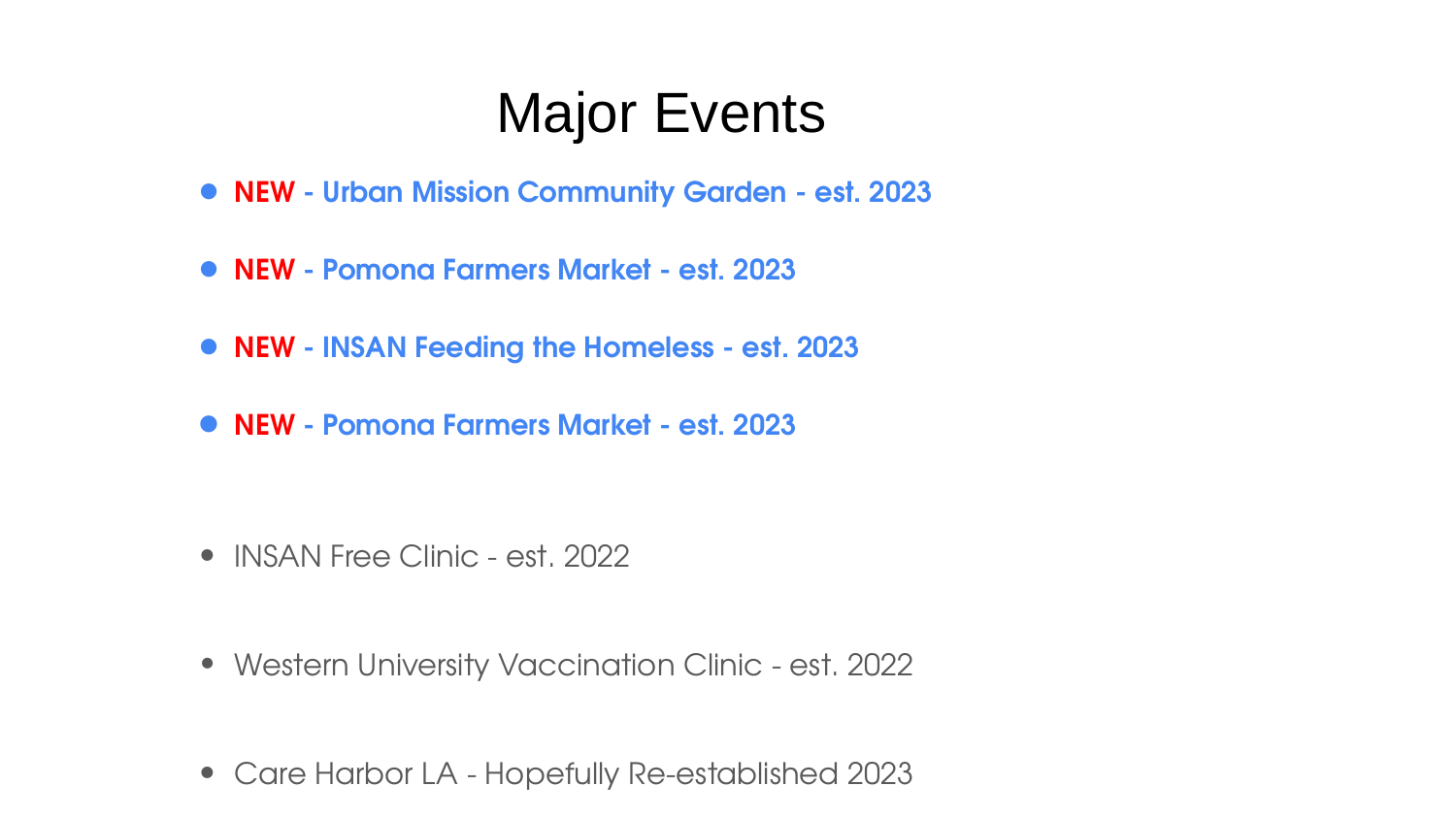

# Major Events
NEW - Urban Mission Community Garden - est. 2023

NEW - Pomona Farmers Market - est. 2023

NEW - INSAN Feeding the Homeless - est. 2023

NEW - Pomona Farmers Market - est. 2023

INSAN Free Clinic - est. 2022

Western University Vaccination Clinic - est. 2022

Care Harbor LA - Hopefully Re-established 2023